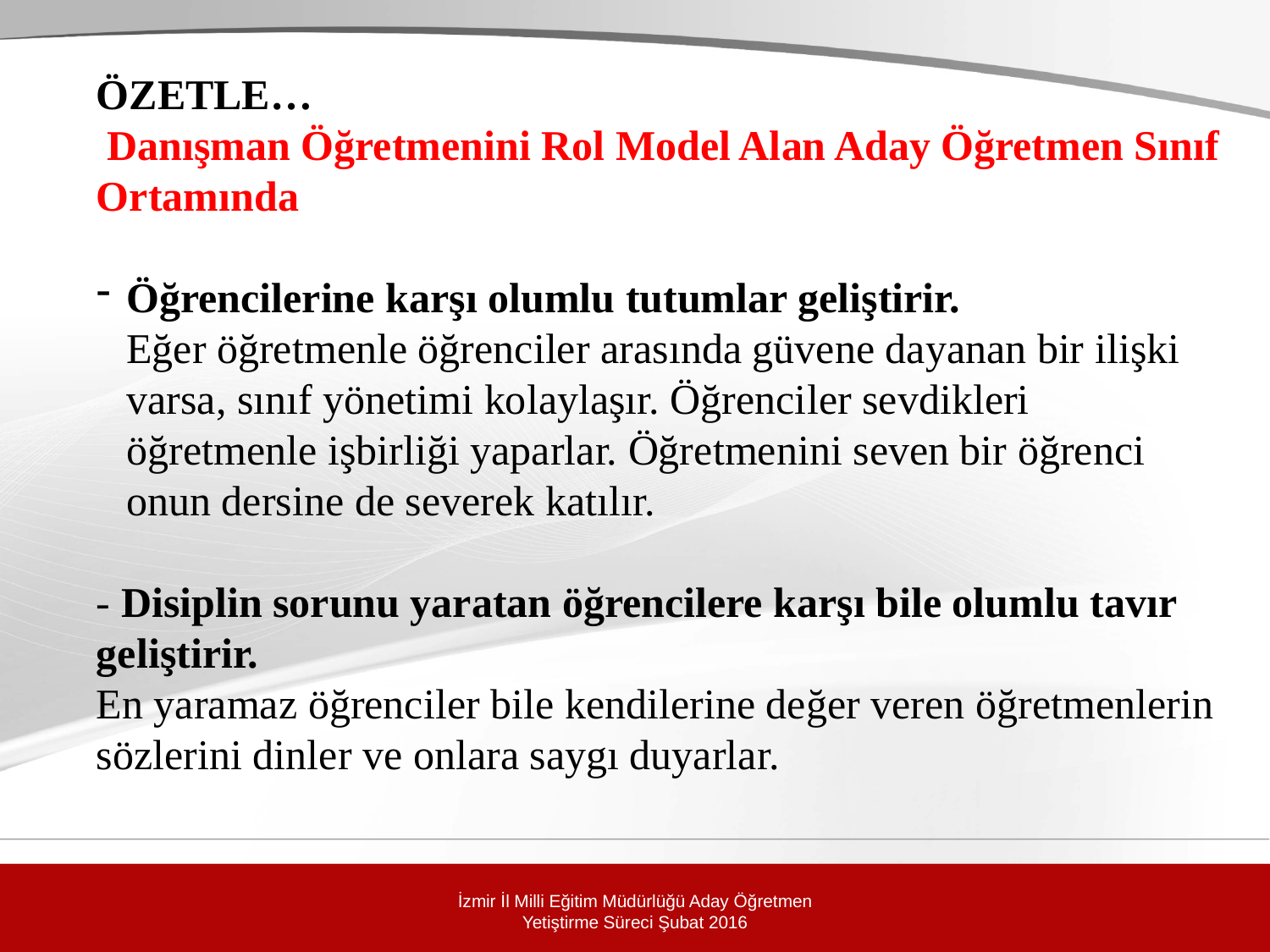

ÖZETLE…
 Danışman Öğretmenini Rol Model Alan Aday Öğretmen Sınıf Ortamında

Öğrencilerine karşı olumlu tutumlar geliştirir.
Eğer öğretmenle öğrenciler arasında güvene dayanan bir ilişki varsa, sınıf yönetimi kolaylaşır. Öğrenciler sevdikleri öğretmenle işbirliği yaparlar. Öğretmenini seven bir öğrenci onun dersine de severek katılır.

- Disiplin sorunu yaratan öğrencilere karşı bile olumlu tavır geliştirir.
En yaramaz öğrenciler bile kendilerine değer veren öğretmenlerin sözlerini dinler ve onlara saygı duyarlar.
892 Numaralı Zihinsel Engellilerin Eğitimi Kursu  ANKARA

İzmir İl Milli Eğitim Müdürlüğü Aday Öğretmen Yetiştirme Süreci Şubat 2016